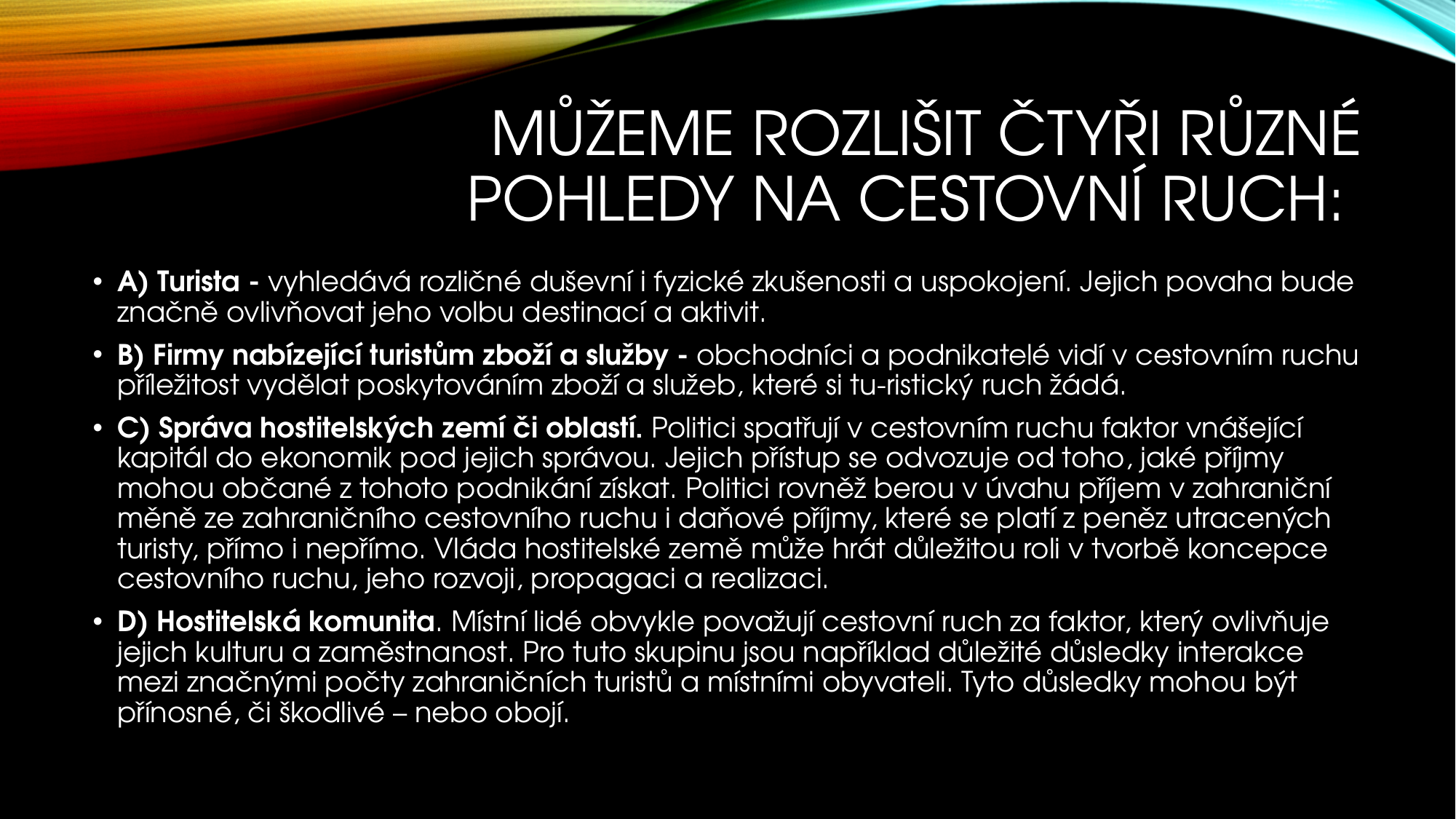

# Můžeme rozlišit čtyři různé pohledy na cestovní ruch:
A) Turista - vyhledává rozličné duševní i fyzické zkušenosti a uspokojení. Jejich povaha bude značně ovlivňovat jeho volbu destinací a aktivit.
B) Firmy nabízející turistům zboží a služby - obchodníci a podnikatelé vidí v cestovním ruchu příležitost vydělat poskytováním zboží a služeb, které si tu-ristický ruch žádá.
C) Správa hostitelských zemí či oblastí. Politici spatřují v cestovním ruchu faktor vnášející kapitál do ekonomik pod jejich správou. Jejich přístup se odvozuje od toho, jaké příjmy mohou občané z tohoto podnikání získat. Politici rovněž berou v úvahu příjem v zahraniční měně ze zahraničního cestovního ruchu i daňové příjmy, které se platí z peněz utracených turisty, přímo i nepřímo. Vláda hostitelské země může hrát důležitou roli v tvorbě koncepce cestovního ruchu, jeho rozvoji, propagaci a realizaci.
D) Hostitelská komunita. Místní lidé obvykle považují cestovní ruch za faktor, který ovlivňuje jejich kulturu a zaměstnanost. Pro tuto skupinu jsou například důležité důsledky interakce mezi značnými počty zahraničních turistů a místními obyvateli. Tyto důsledky mohou být přínosné, či škodlivé – nebo obojí.